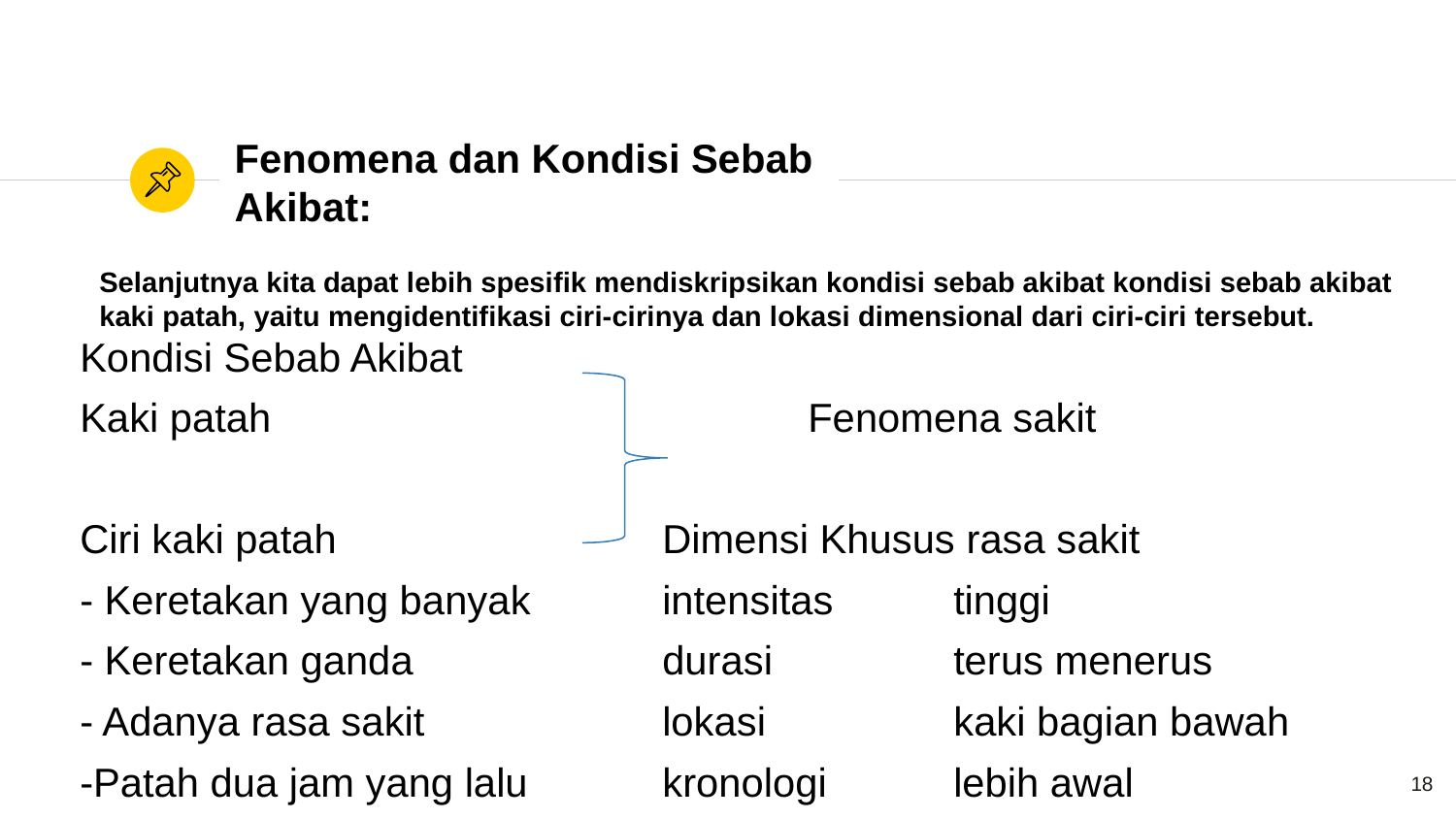

# Fenomena dan Kondisi Sebab Akibat:

Selanjutnya kita dapat lebih spesifik mendiskripsikan kondisi sebab akibat kondisi sebab akibat kaki patah, yaitu mengidentifikasi ciri-cirinya dan lokasi dimensional dari ciri-ciri tersebut.
Kondisi Sebab Akibat
Kaki patah		  		Fenomena sakit

Ciri kaki patah			Dimensi Khusus rasa sakit
- Keretakan yang banyak	intensitas	tinggi
- Keretakan ganda		durasi		terus menerus
- Adanya rasa sakit		lokasi		kaki bagian bawah
-Patah dua jam yang lalu 	kronologi	lebih awal

18